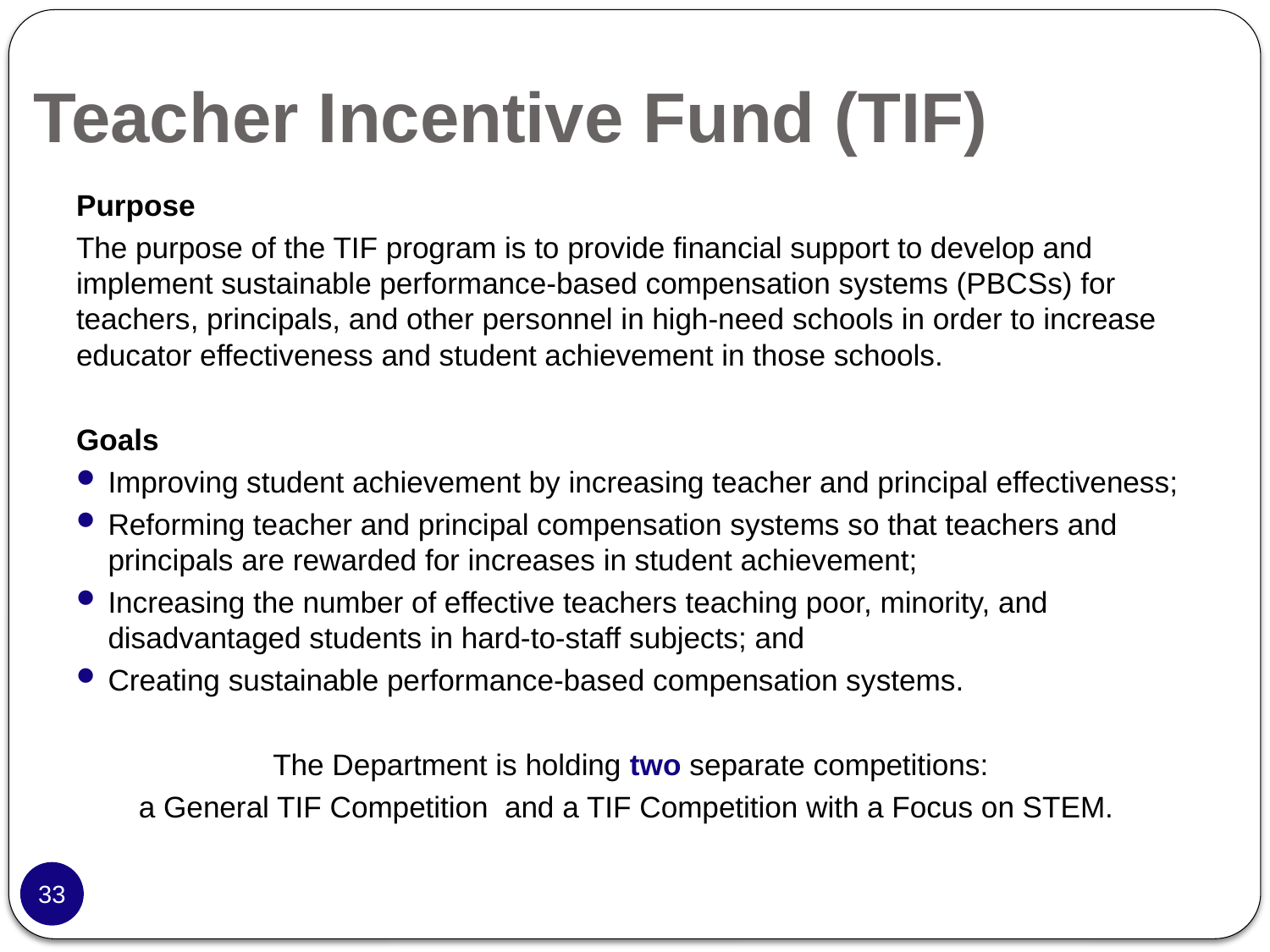

# Teacher Incentive Fund (TIF)
Purpose
The purpose of the TIF program is to provide financial support to develop and implement sustainable performance-based compensation systems (PBCSs) for teachers, principals, and other personnel in high-need schools in order to increase educator effectiveness and student achievement in those schools.

Goals
Improving student achievement by increasing teacher and principal effectiveness;
Reforming teacher and principal compensation systems so that teachers and principals are rewarded for increases in student achievement;
Increasing the number of effective teachers teaching poor, minority, and disadvantaged students in hard-to-staff subjects; and
Creating sustainable performance-based compensation systems.

The Department is holding two separate competitions:
a General TIF Competition  and a TIF Competition with a Focus on STEM.

33